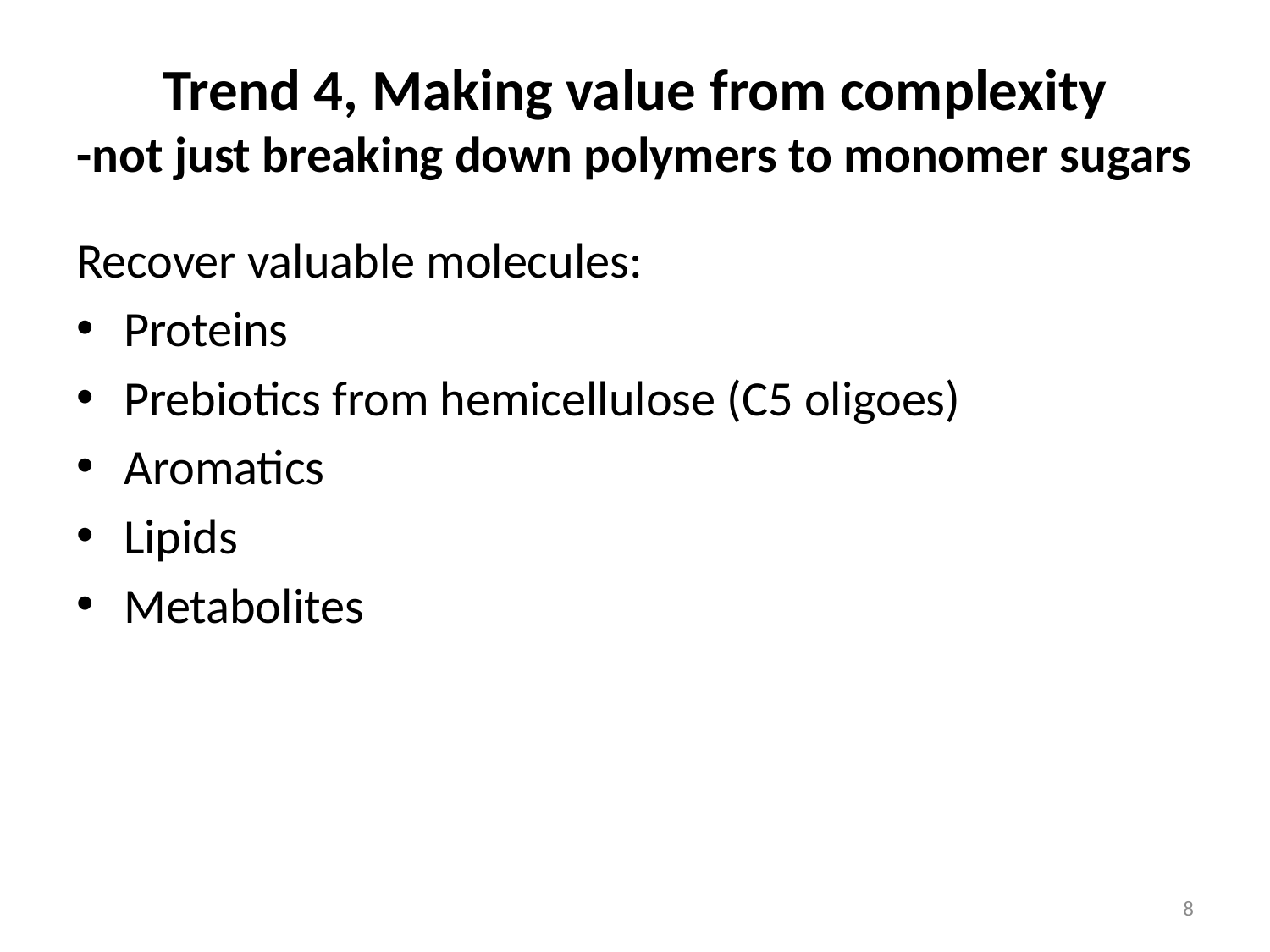

# Trend 4, Making value from complexity -not just breaking down polymers to monomer sugars
Recover valuable molecules:
Proteins
Prebiotics from hemicellulose (C5 oligoes)
Aromatics
Lipids
Metabolites

8